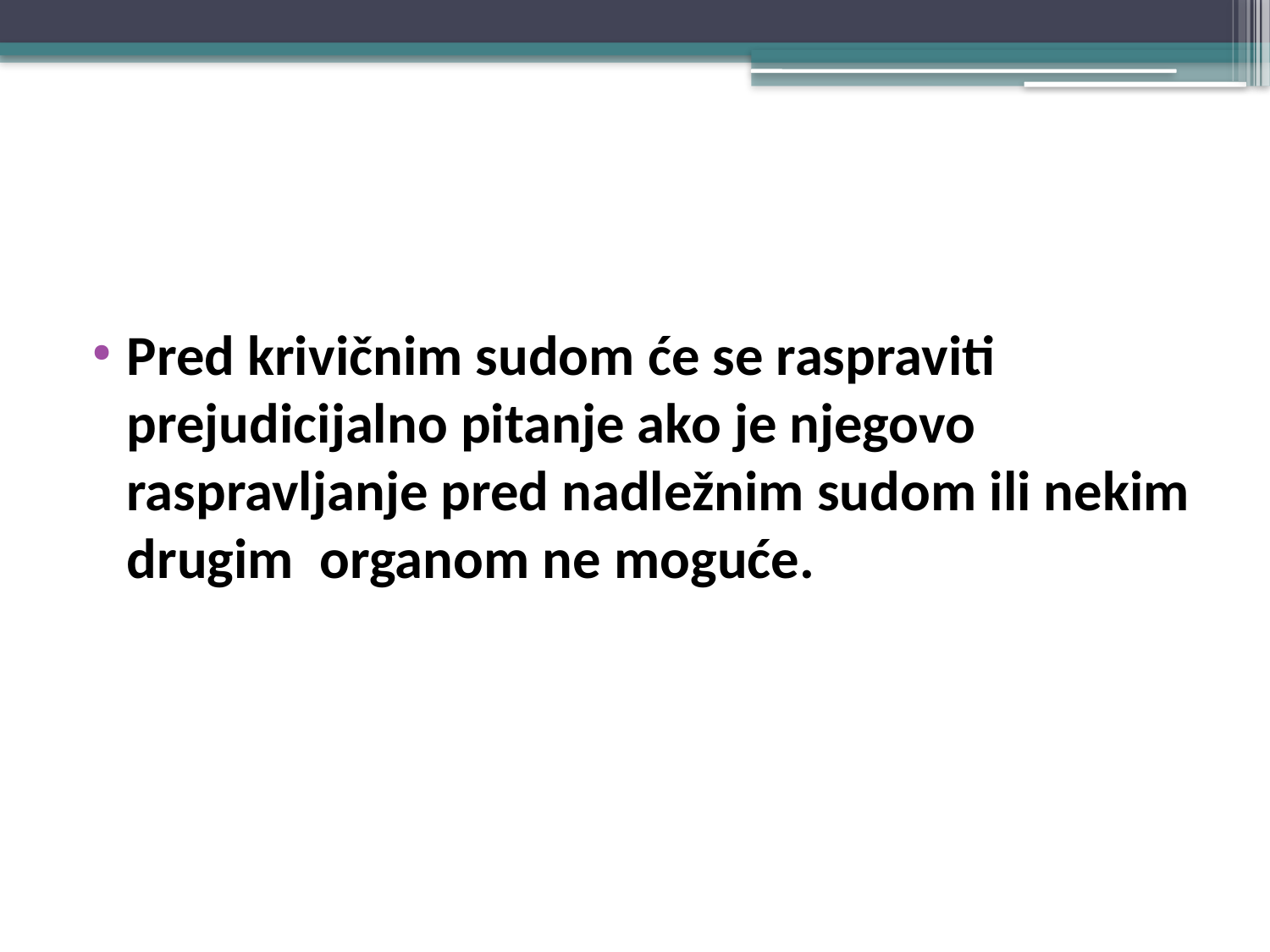

#
Pred krivičnim sudom će se raspraviti prejudicijalno pitanje ako je njegovo  raspravljanje pred nadležnim sudom ili nekim drugim  organom ne moguće.